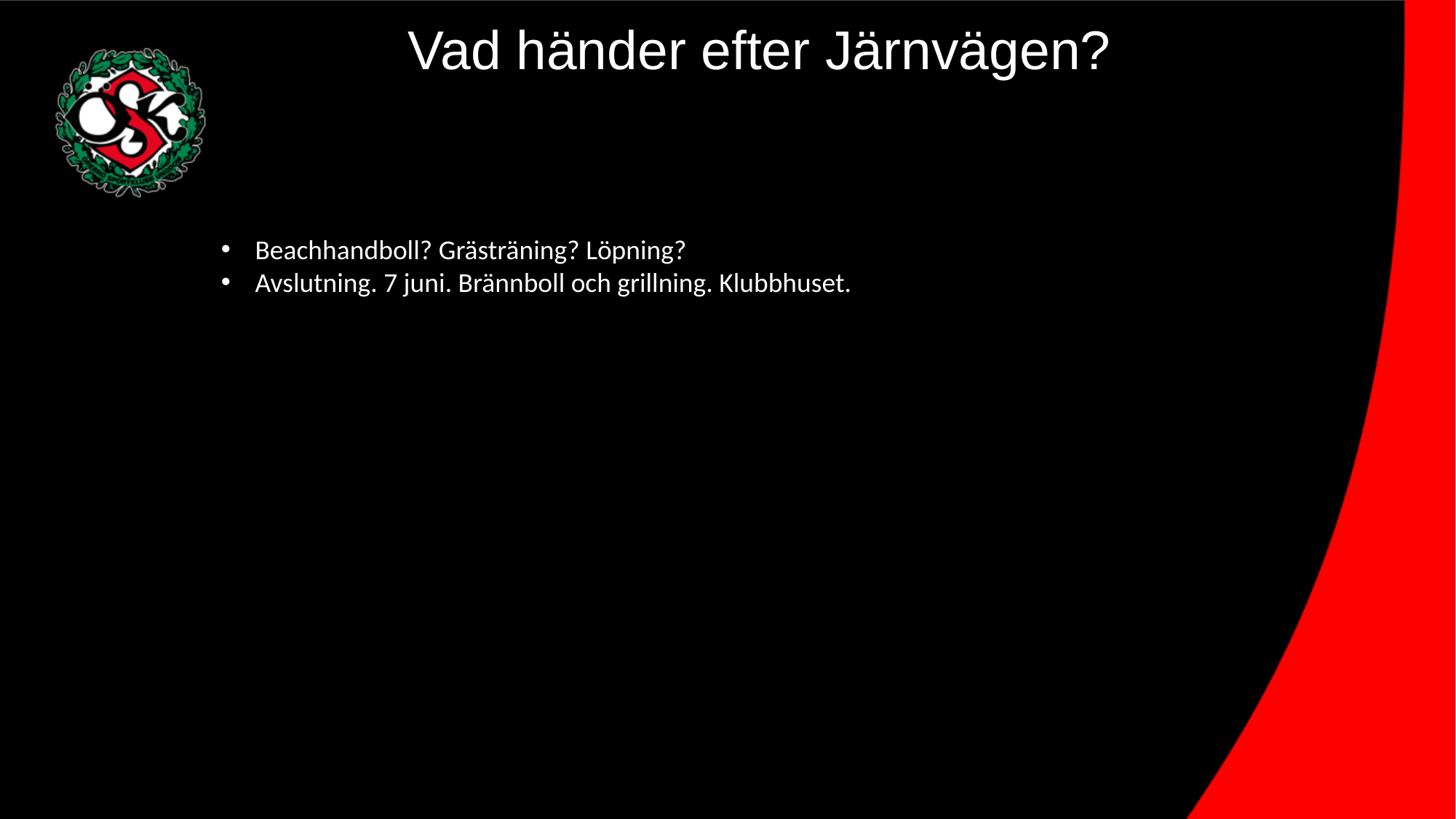

Vad händer efter Järnvägen?
Beachhandboll? Grästräning? Löpning?
Avslutning. 7 juni. Brännboll och grillning. Klubbhuset.